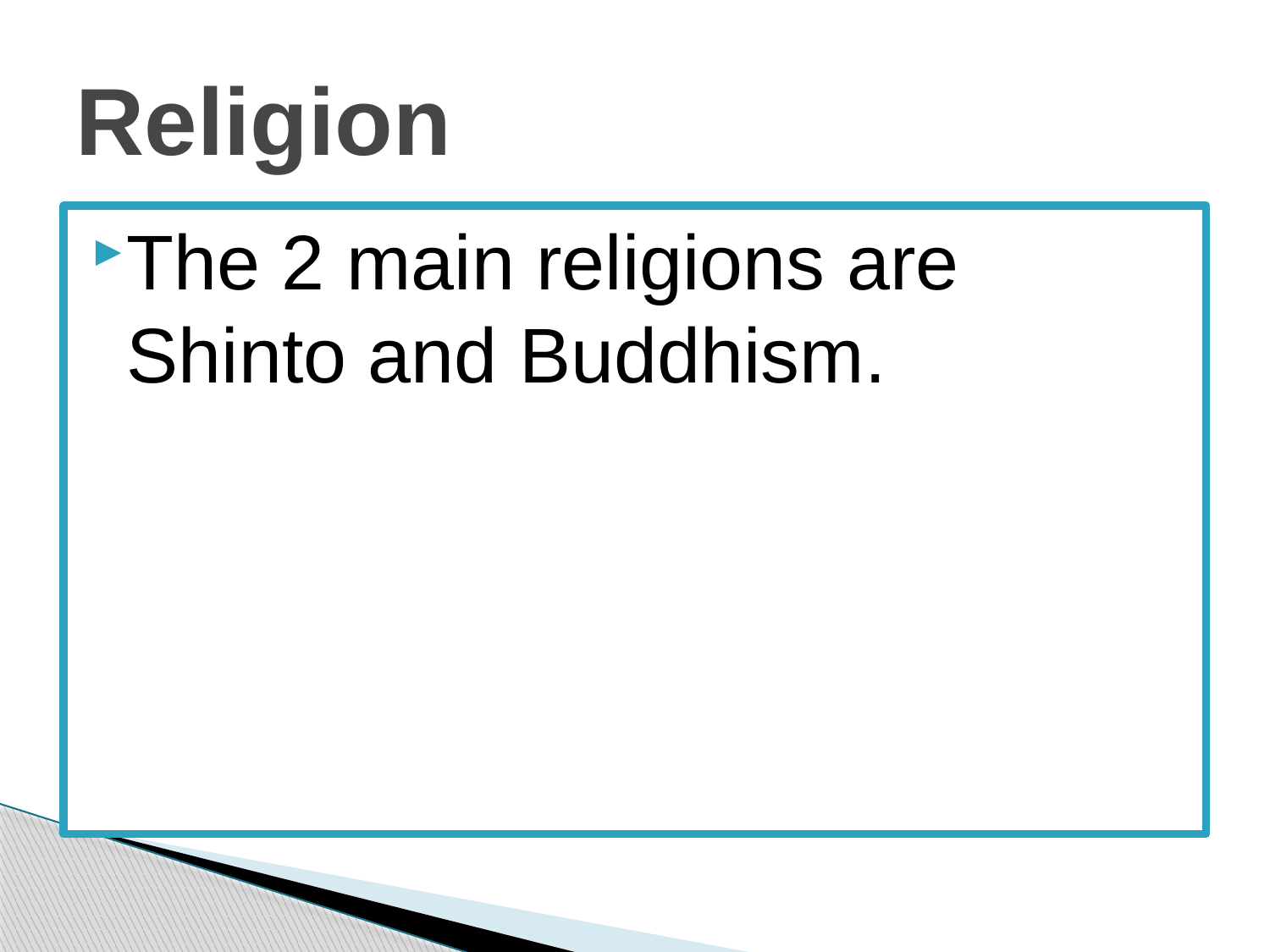

# Religion
The 2 main religions are Shinto and Buddhism.